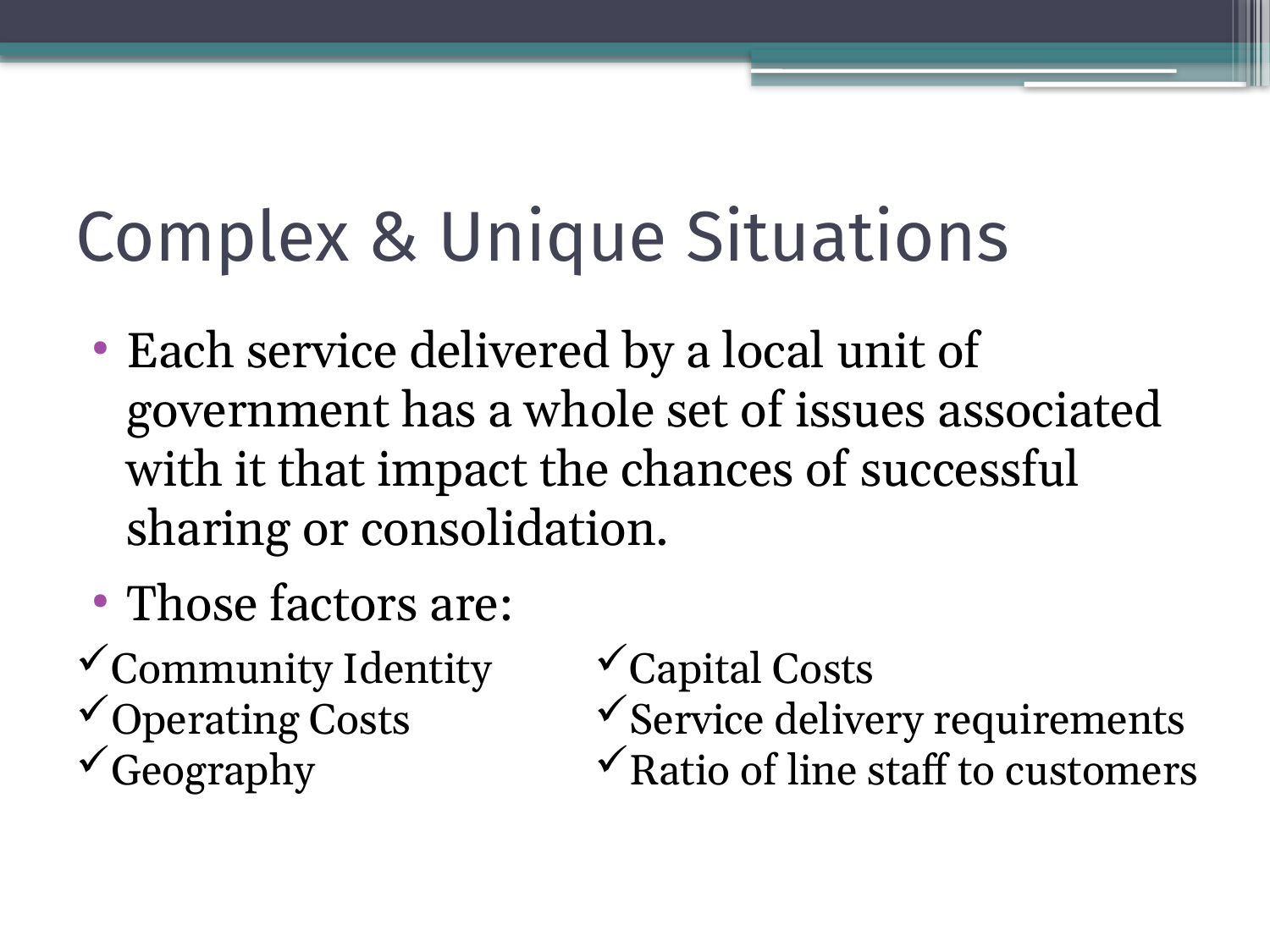

# Complex & Unique Situations
Each service delivered by a local unit of government has a whole set of issues associated with it that impact the chances of successful sharing or consolidation.
Those factors are:
Community Identity
Operating Costs
Geography

Capital Costs
Service delivery requirements
Ratio of line staff to customers